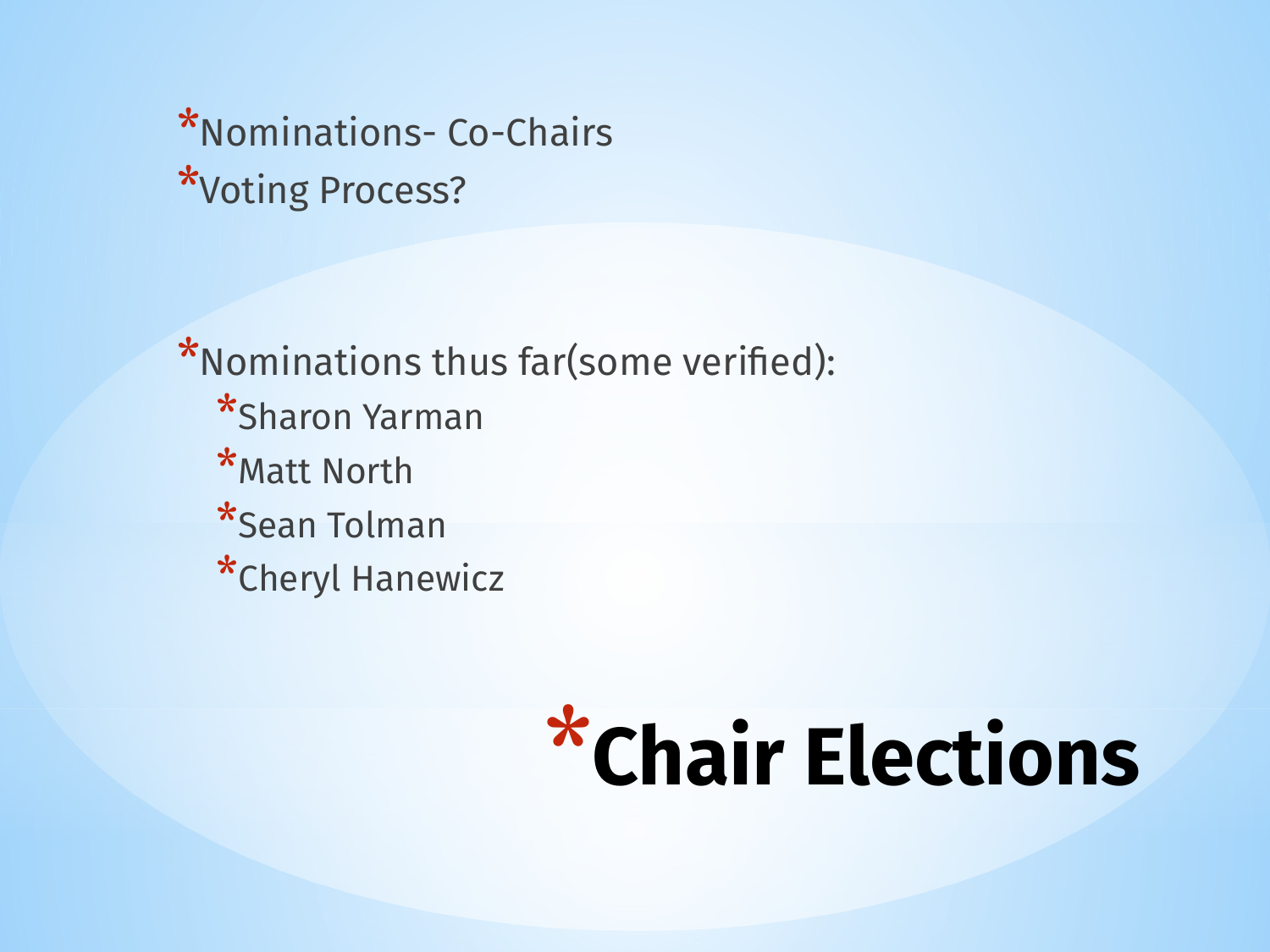

Nominations- Co-Chairs
Voting Process?

Nominations thus far(some verified):
Sharon Yarman
Matt North
Sean Tolman
Cheryl Hanewicz
# Chair Elections